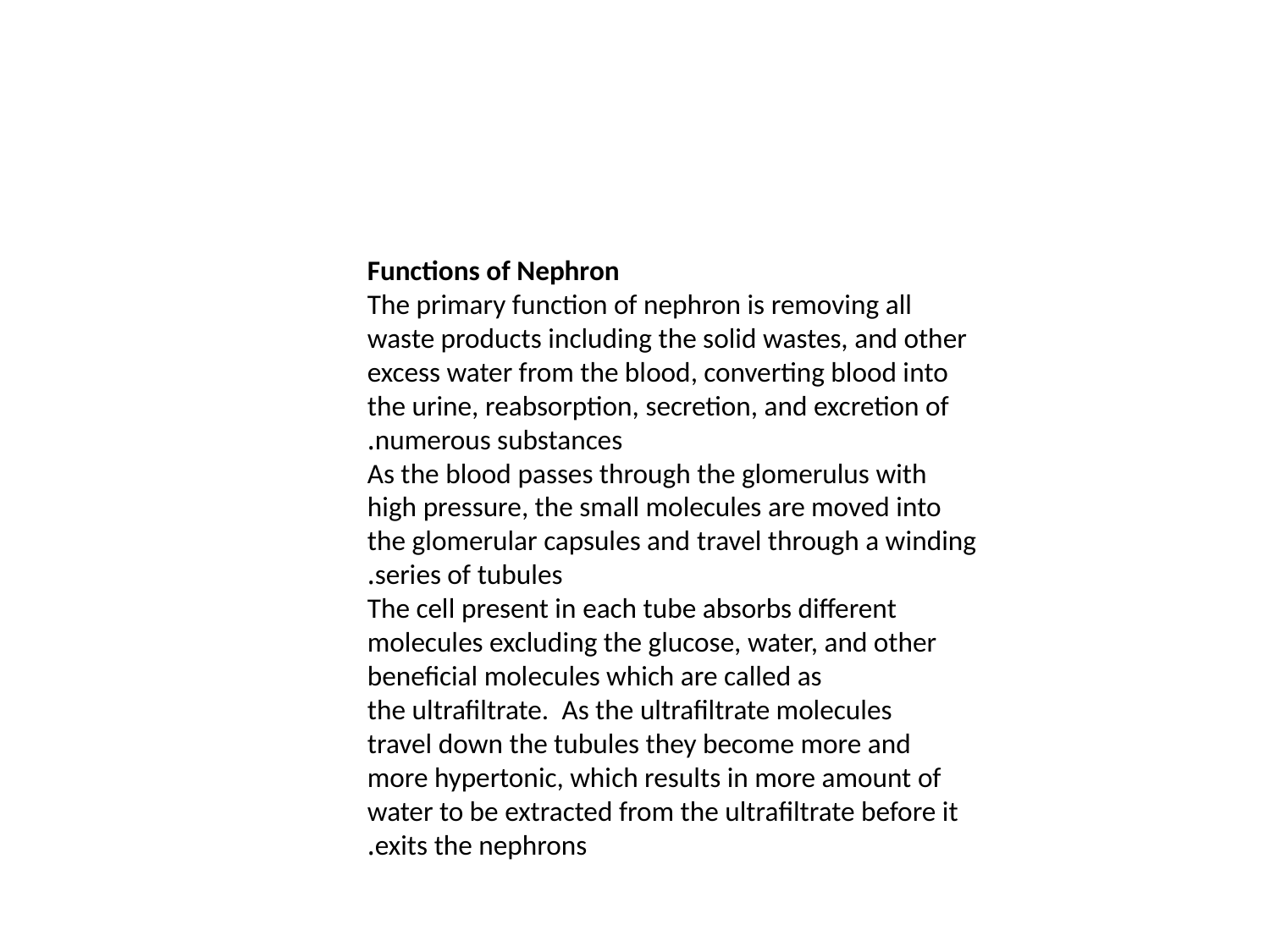

Functions of Nephron
The primary function of nephron is removing all waste products including the solid wastes, and other excess water from the blood, converting blood into the urine, reabsorption, secretion, and excretion of numerous substances.
As the blood passes through the glomerulus with high pressure, the small molecules are moved into the glomerular capsules and travel through a winding series of tubules.
The cell present in each tube absorbs different molecules excluding the glucose, water, and other beneficial molecules which are called as the ultrafiltrate.  As the ultrafiltrate molecules travel down the tubules they become more and more hypertonic, which results in more amount of water to be extracted from the ultrafiltrate before it exits the nephrons.